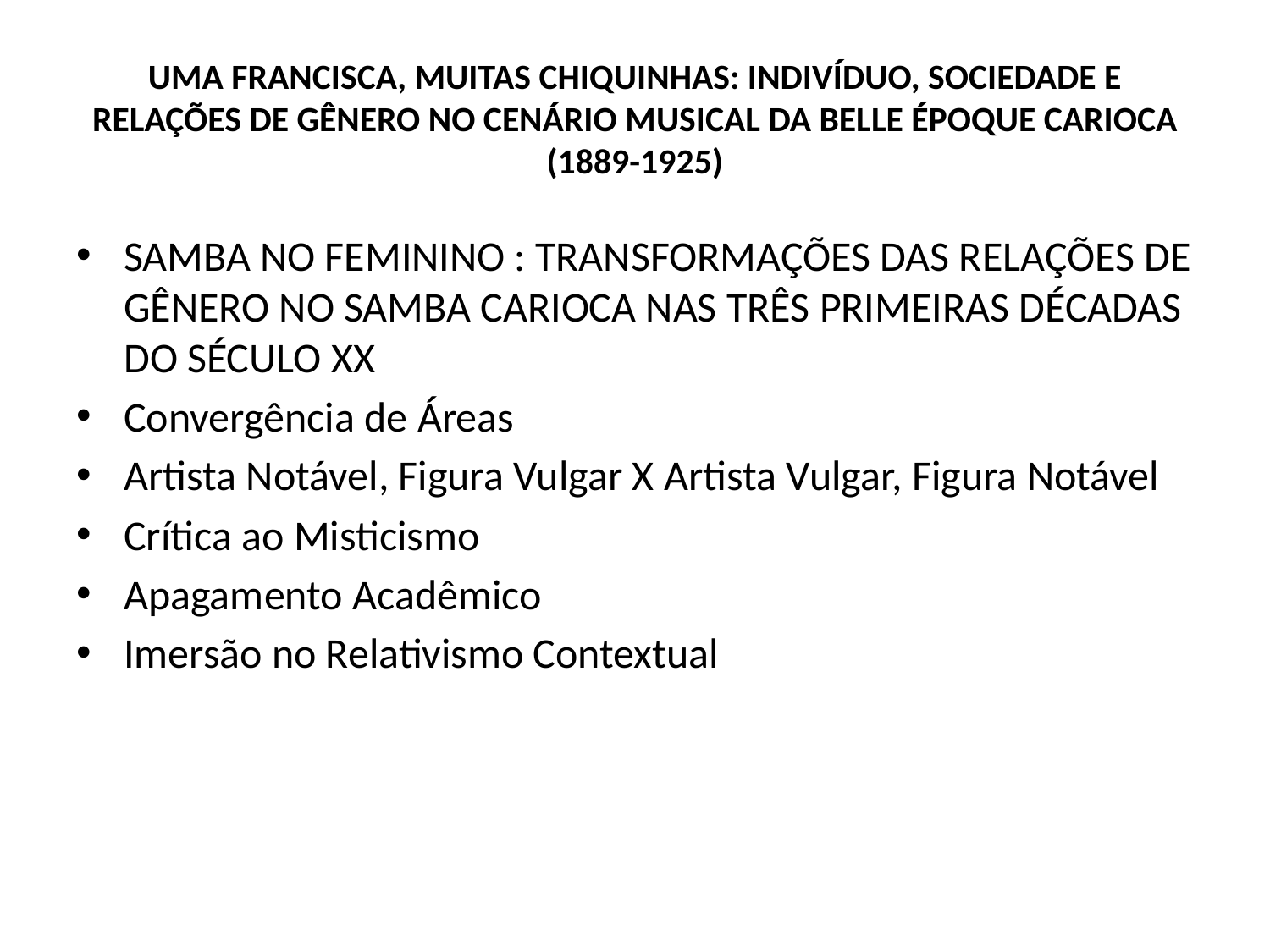

# UMA FRANCISCA, MUITAS CHIQUINHAS: INDIVÍDUO, SOCIEDADE E RELAÇÕES DE GÊNERO NO CENÁRIO MUSICAL DA BELLE ÉPOQUE CARIOCA (1889-1925)
SAMBA NO FEMININO : TRANSFORMAÇÕES DAS RELAÇÕES DE GÊNERO NO SAMBA CARIOCA NAS TRÊS PRIMEIRAS DÉCADAS DO SÉCULO XX
Convergência de Áreas
Artista Notável, Figura Vulgar X Artista Vulgar, Figura Notável
Crítica ao Misticismo
Apagamento Acadêmico
Imersão no Relativismo Contextual